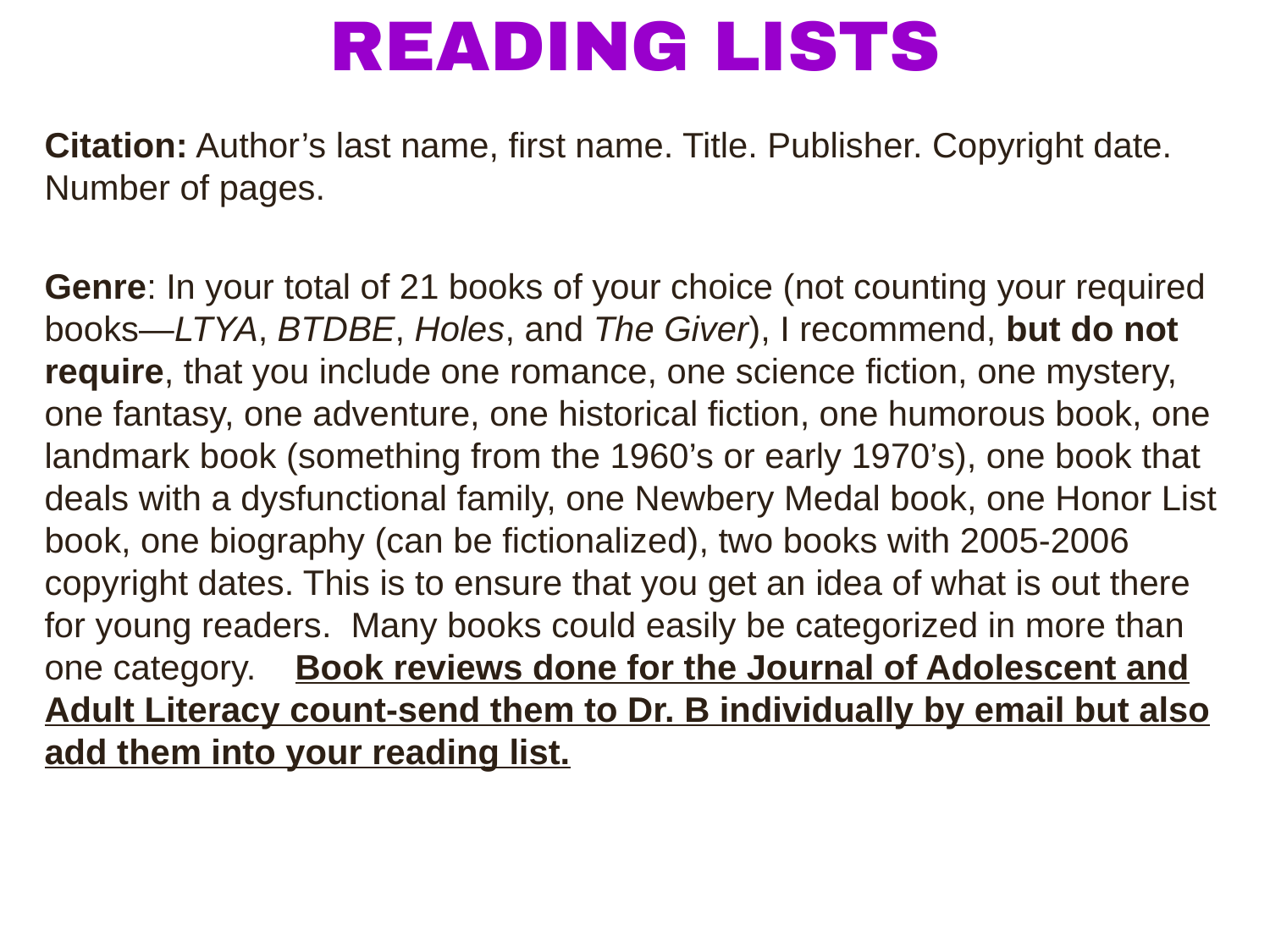

# READING LISTS
Citation: Author’s last name, first name. Title. Publisher. Copyright date. Number of pages.

Genre: In your total of 21 books of your choice (not counting your required books—LTYA, BTDBE, Holes, and The Giver), I recommend, but do not require, that you include one romance, one science fiction, one mystery, one fantasy, one adventure, one historical fiction, one humorous book, one landmark book (something from the 1960’s or early 1970’s), one book that deals with a dysfunctional family, one Newbery Medal book, one Honor List book, one biography (can be fictionalized), two books with 2005-2006 copyright dates. This is to ensure that you get an idea of what is out there for young readers.  Many books could easily be categorized in more than one category.    Book reviews done for the Journal of Adolescent and Adult Literacy count-send them to Dr. B individually by email but also add them into your reading list.